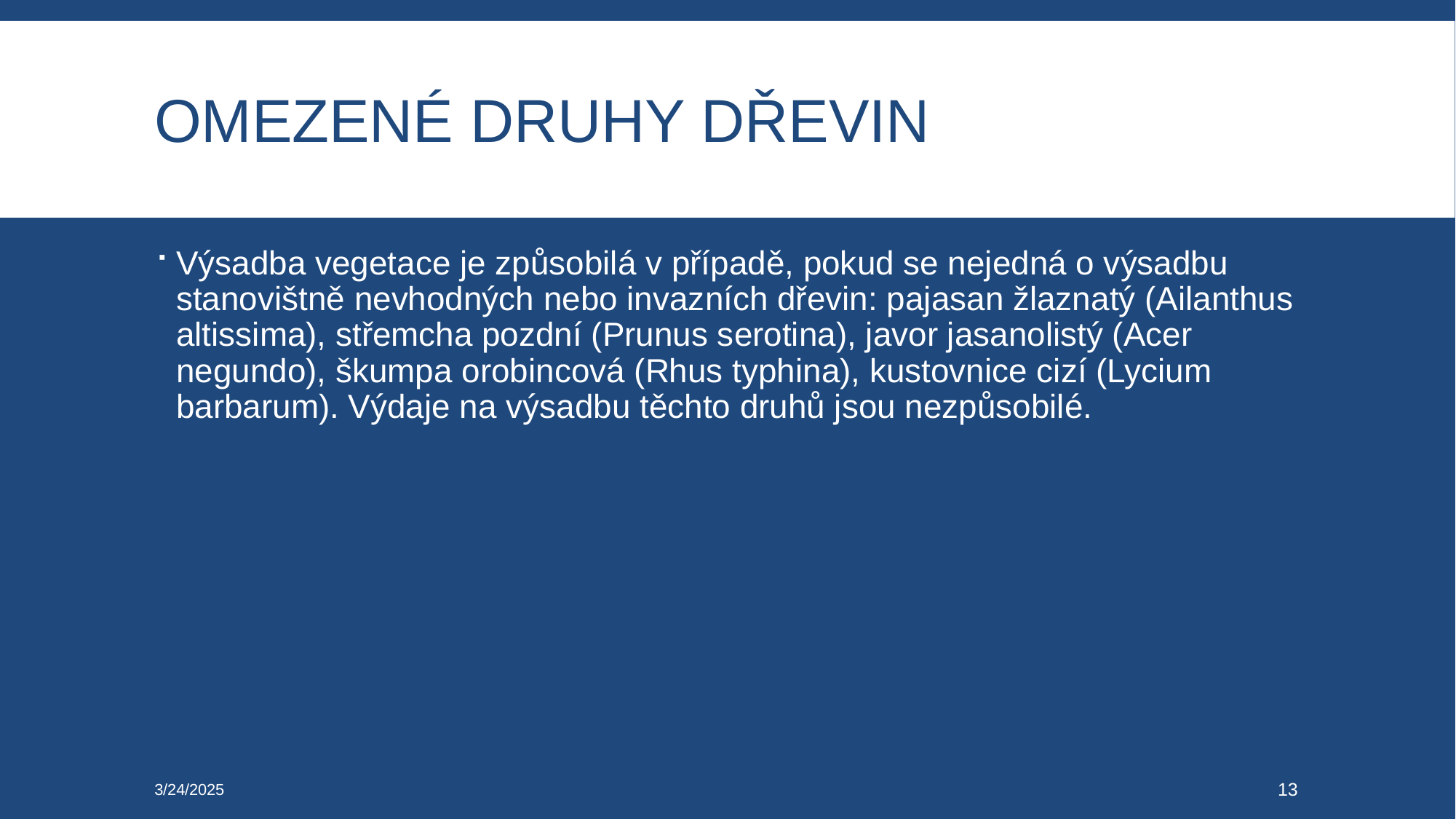

# Omezené druhy dřevin
Výsadba vegetace je způsobilá v případě, pokud se nejedná o výsadbu stanovištně nevhodných nebo invazních dřevin: pajasan žlaznatý (Ailanthus altissima), střemcha pozdní (Prunus serotina), javor jasanolistý (Acer negundo), škumpa orobincová (Rhus typhina), kustovnice cizí (Lycium barbarum). Výdaje na výsadbu těchto druhů jsou nezpůsobilé.
3/24/2025
13